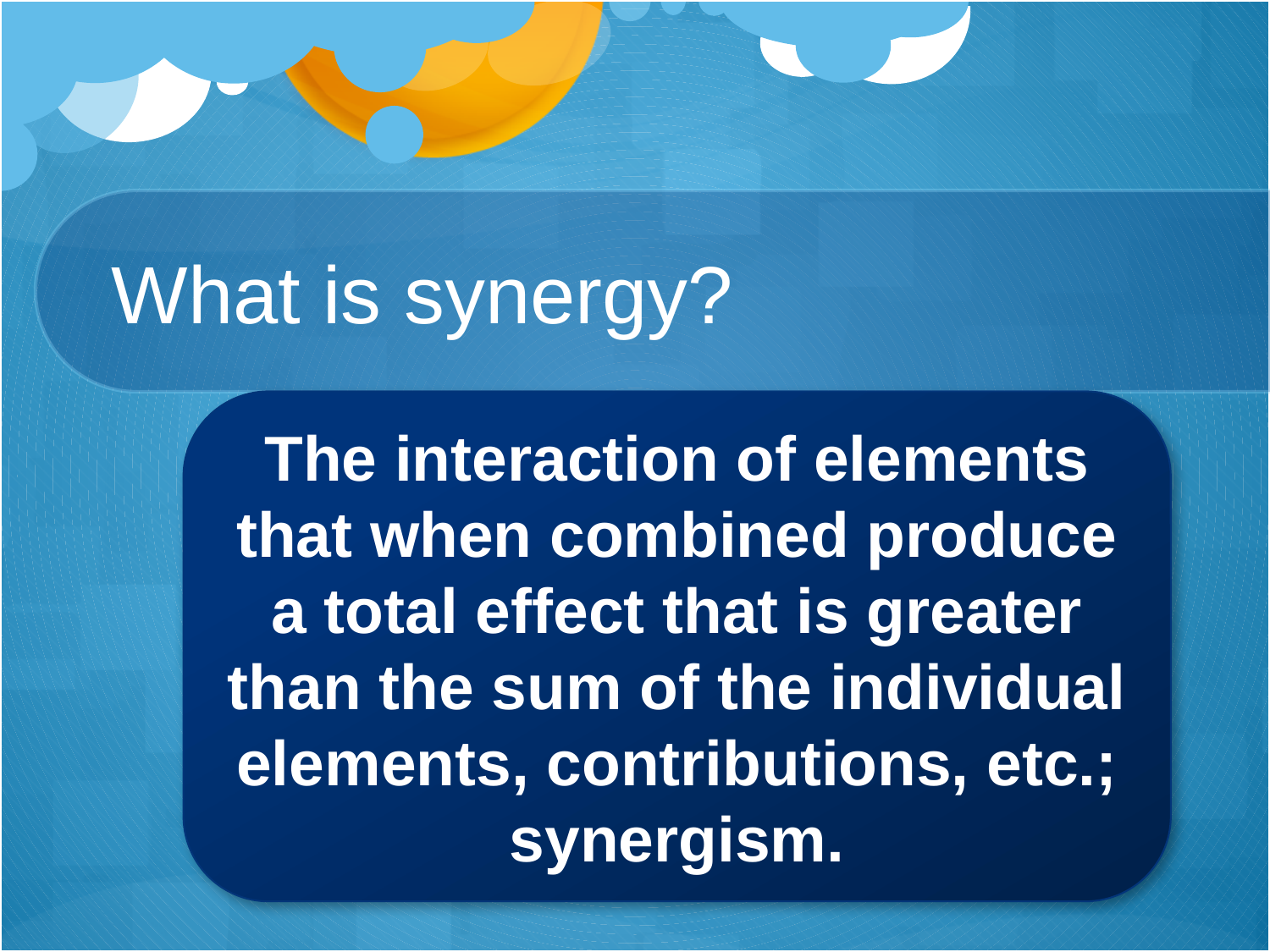

# What is synergy?
The interaction of elements that when combined produce a total effect that is greater than the sum of the individual elements, contributions, etc.; synergism.